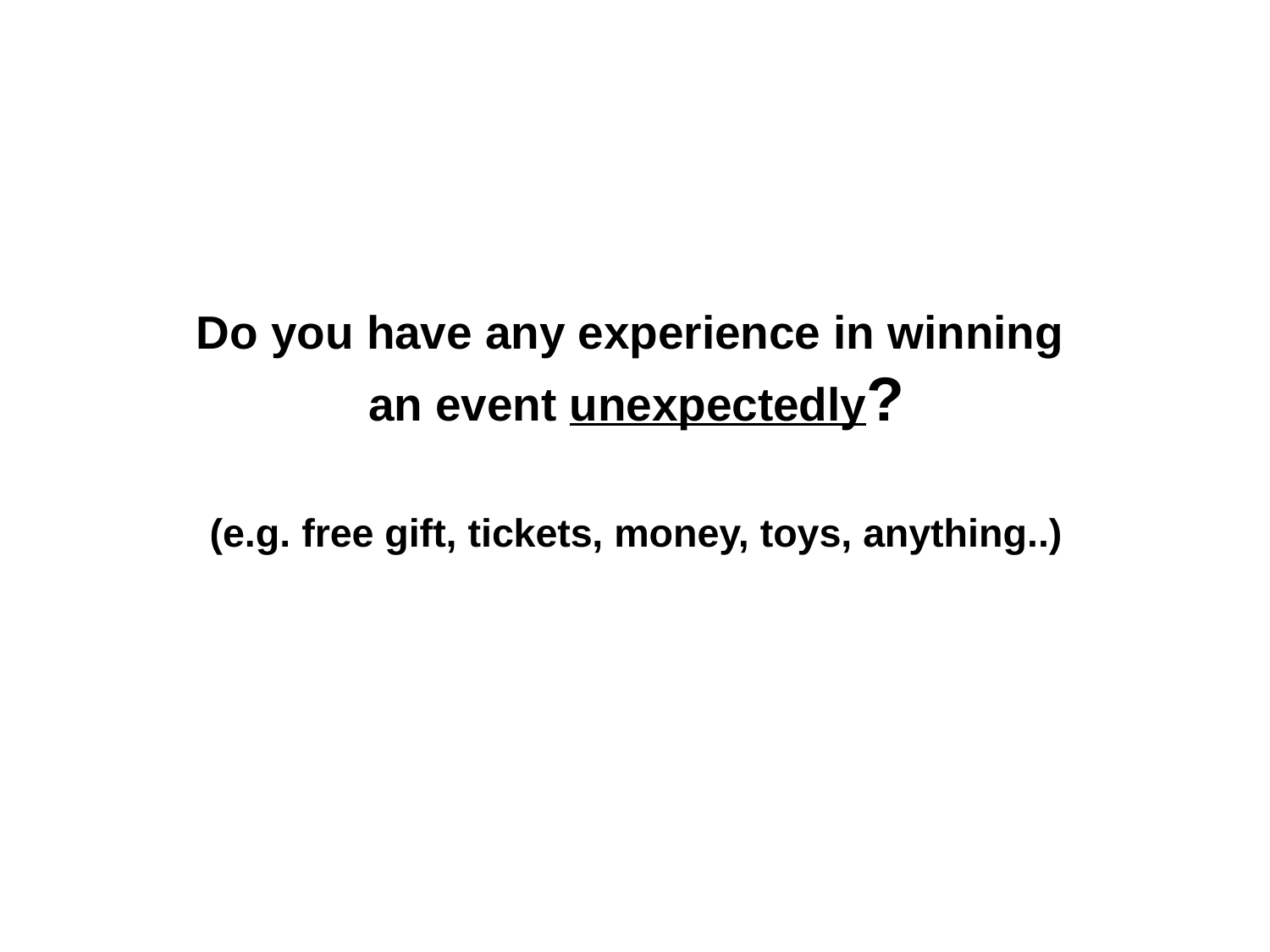

# Do you have any experience in winning an event unexpectedly? (e.g. free gift, tickets, money, toys, anything..)